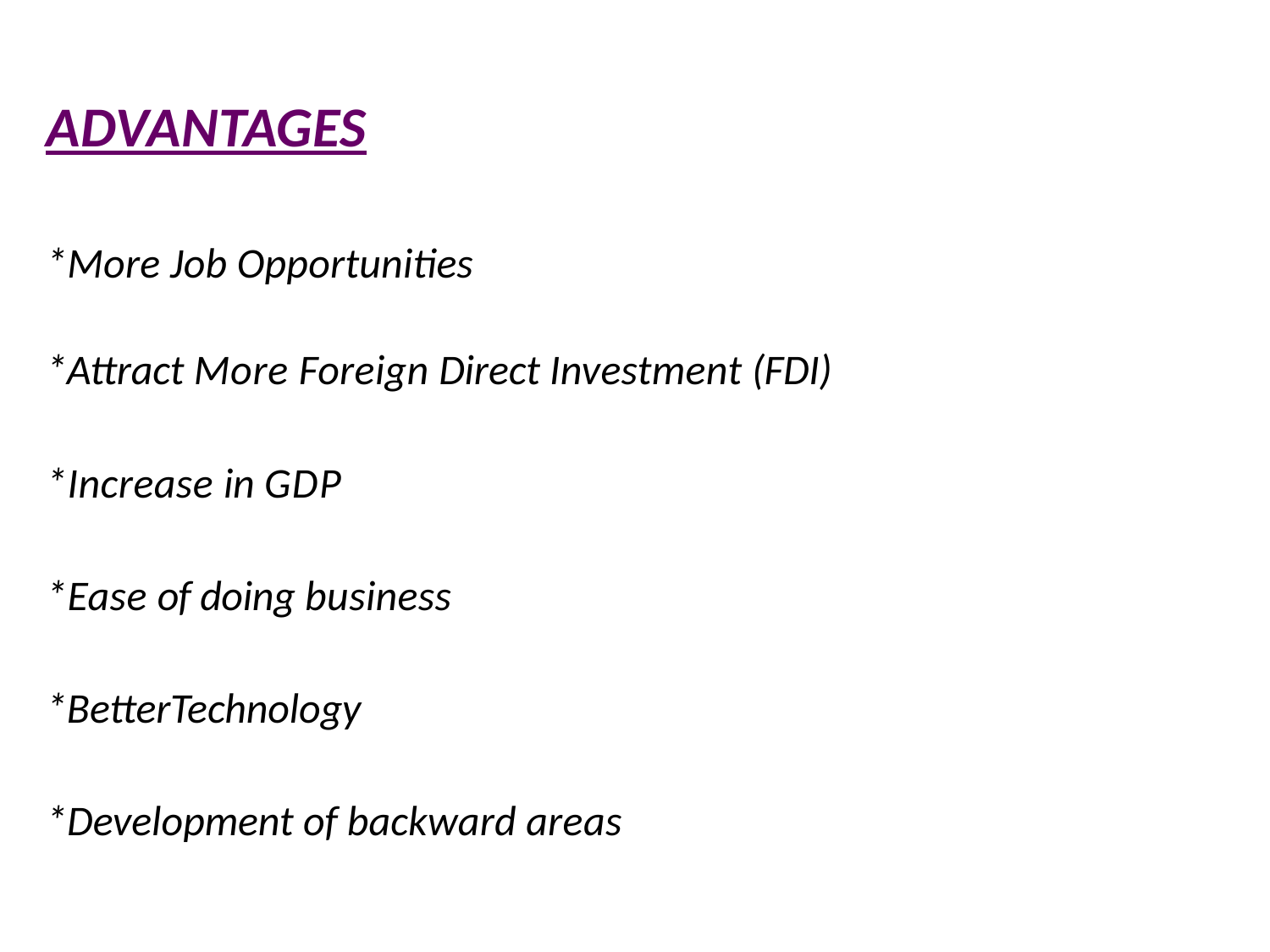

ADVANTAGES

*More Job Opportunities

*Attract More Foreign Direct Investment (FDI)

*Increase in GDP

*Ease of doing business

*BetterTechnology

*Development of backward areas